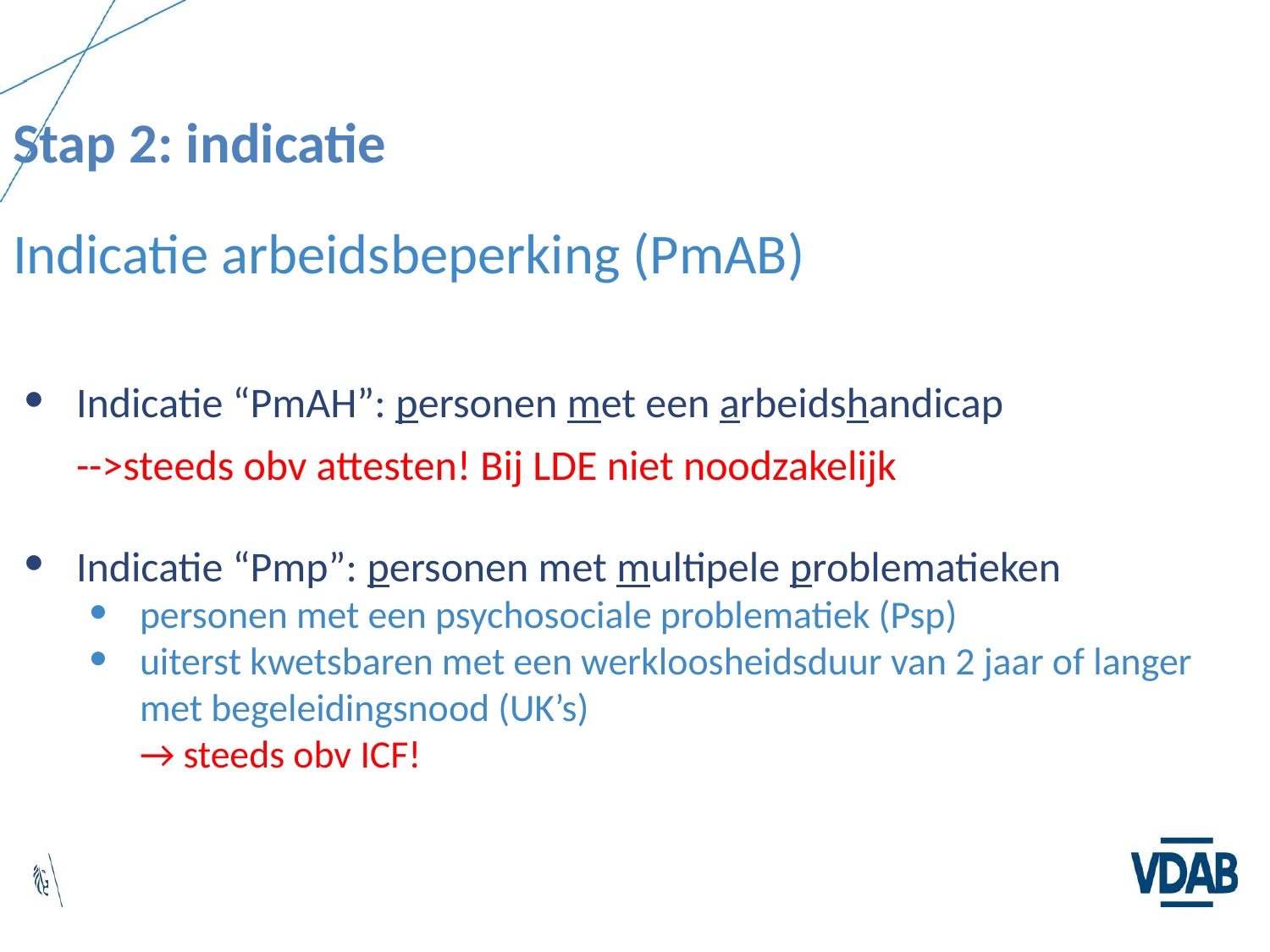

Stap 2: indicatie

# Indicatie arbeidsbeperking (PmAB)

Indicatie “PmAH”: personen met een arbeidshandicap
-->steeds obv attesten! Bij LDE niet noodzakelijk
Indicatie “Pmp”: personen met multipele problematieken
personen met een psychosociale problematiek (Psp)
uiterst kwetsbaren met een werkloosheidsduur van 2 jaar of langer met begeleidingsnood (UK’s)
	→ steeds obv ICF!